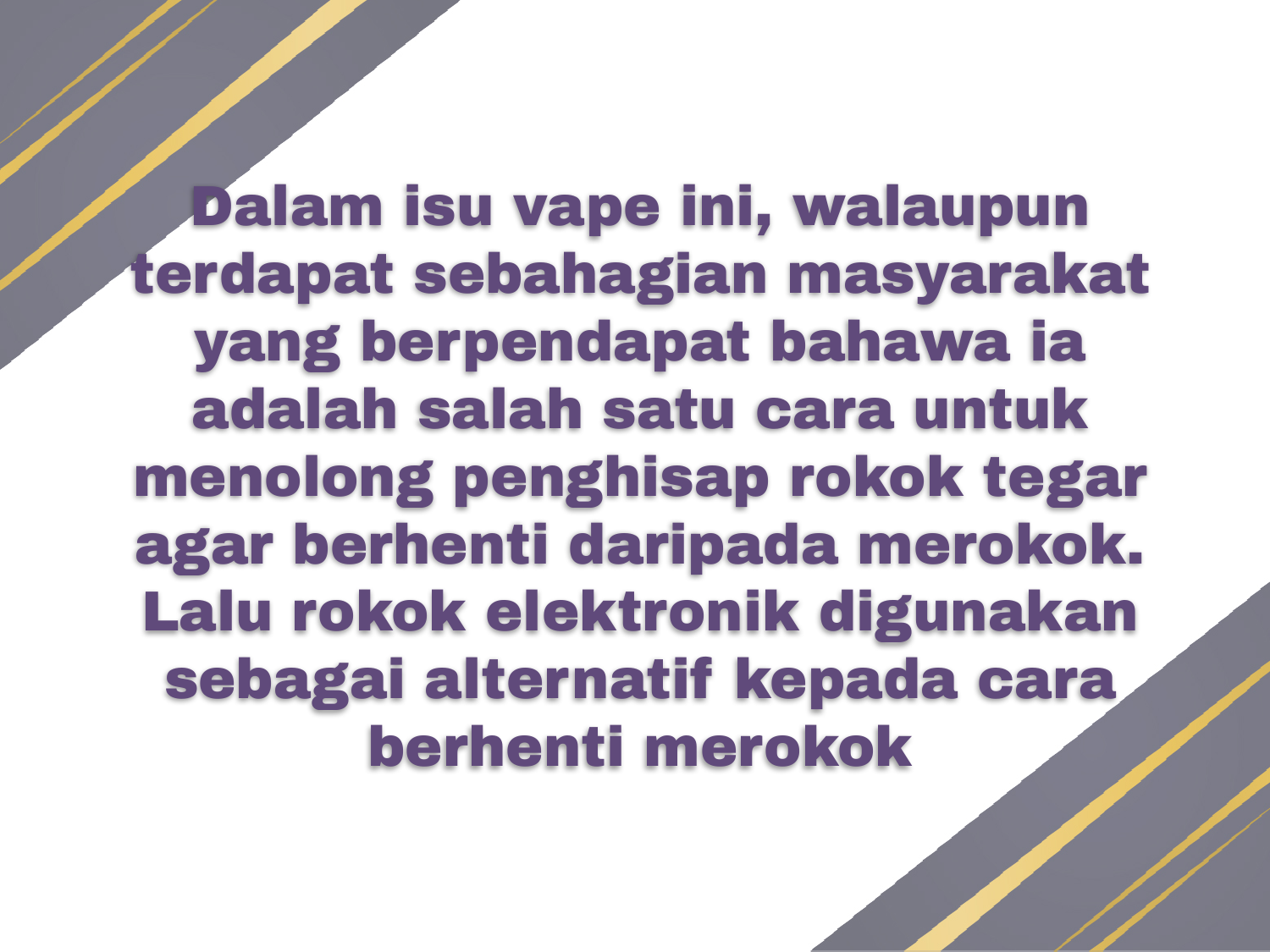

Dalam isu vape ini, walaupun terdapat sebahagian masyarakat yang berpendapat bahawa ia adalah salah satu cara untuk menolong penghisap rokok tegar agar berhenti daripada merokok. Lalu rokok elektronik digunakan sebagai alternatif kepada cara berhenti merokok